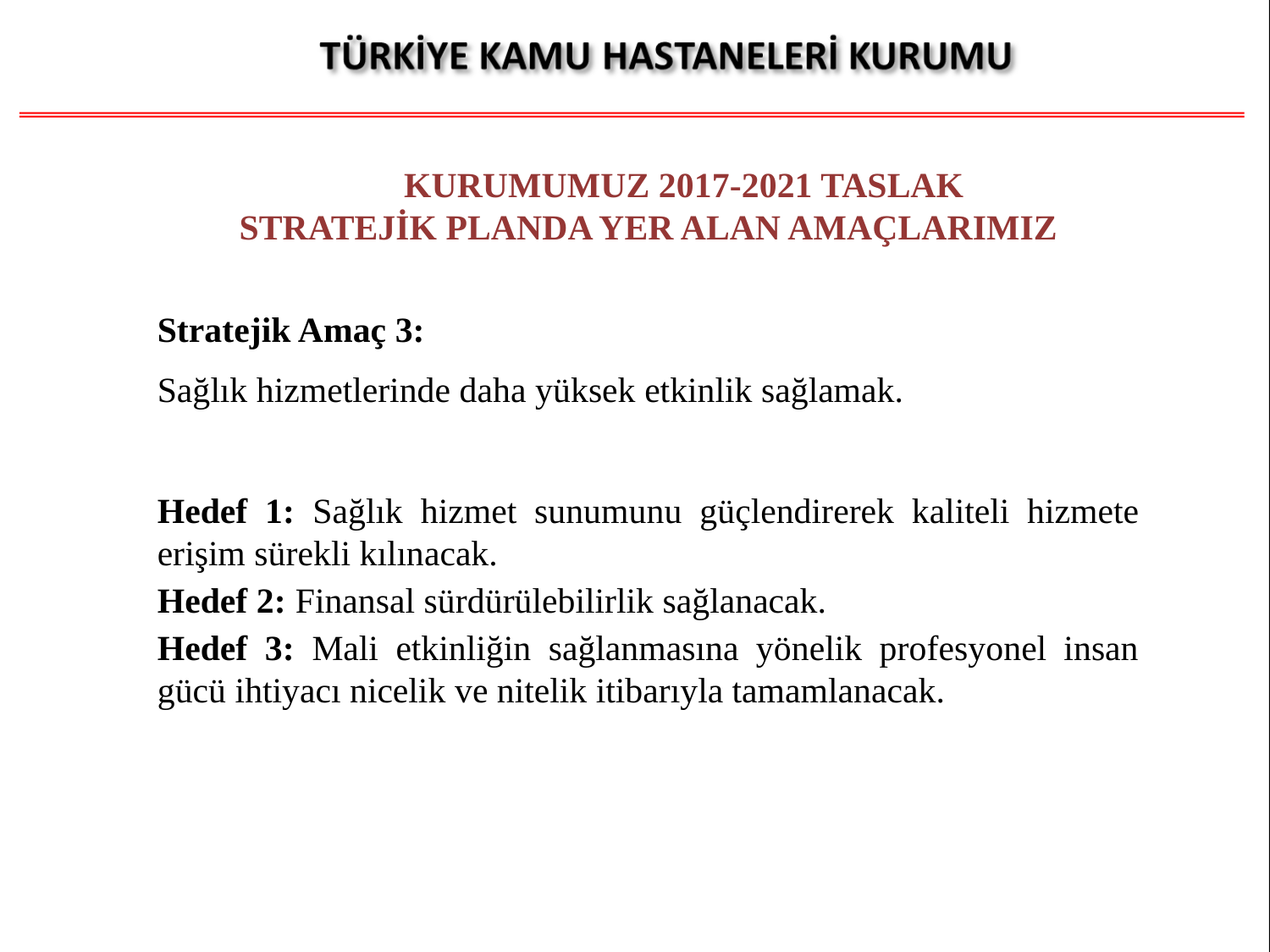

KURUMUMUZ 2017-2021 TASLAK
STRATEJİK PLANDA YER ALAN AMAÇLARIMIZ

Stratejik Amaç 3:
Sağlık hizmetlerinde daha yüksek etkinlik sağlamak.

Hedef 1: Sağlık hizmet sunumunu güçlendirerek kaliteli hizmete erişim sürekli kılınacak.
Hedef 2: Finansal sürdürülebilirlik sağlanacak.
Hedef 3: Mali etkinliğin sağlanmasına yönelik profesyonel insan gücü ihtiyacı nicelik ve nitelik itibarıyla tamamlanacak.